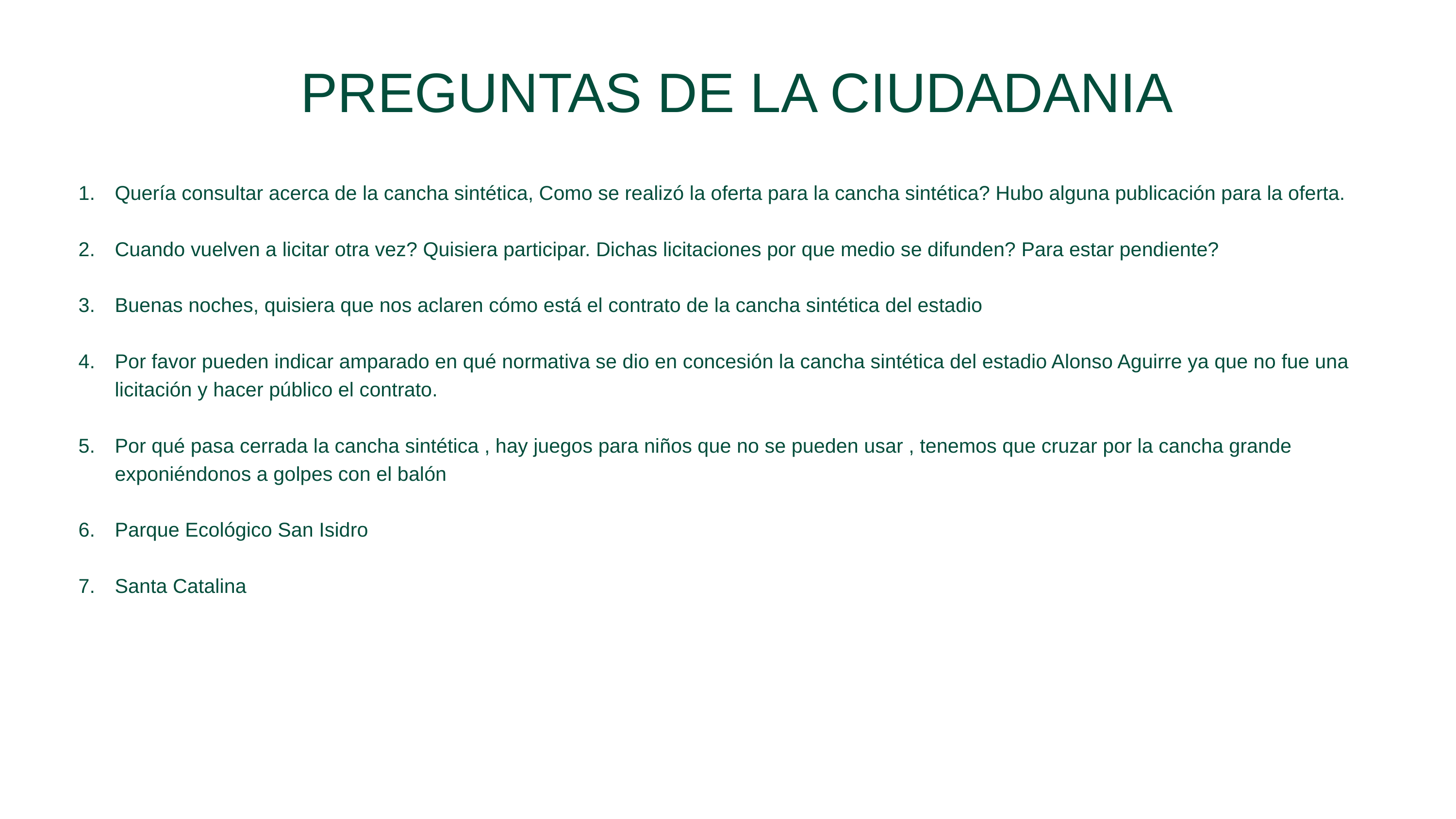

PREGUNTAS DE LA CIUDADANIA

Quería consultar acerca de la cancha sintética, Como se realizó la oferta para la cancha sintética? Hubo alguna publicación para la oferta.

Cuando vuelven a licitar otra vez? Quisiera participar. Dichas licitaciones por que medio se difunden? Para estar pendiente?

Buenas noches, quisiera que nos aclaren cómo está el contrato de la cancha sintética del estadio

Por favor pueden indicar amparado en qué normativa se dio en concesión la cancha sintética del estadio Alonso Aguirre ya que no fue una licitación y hacer público el contrato.

Por qué pasa cerrada la cancha sintética , hay juegos para niños que no se pueden usar , tenemos que cruzar por la cancha grande exponiéndonos a golpes con el balón

Parque Ecológico San Isidro

Santa Catalina